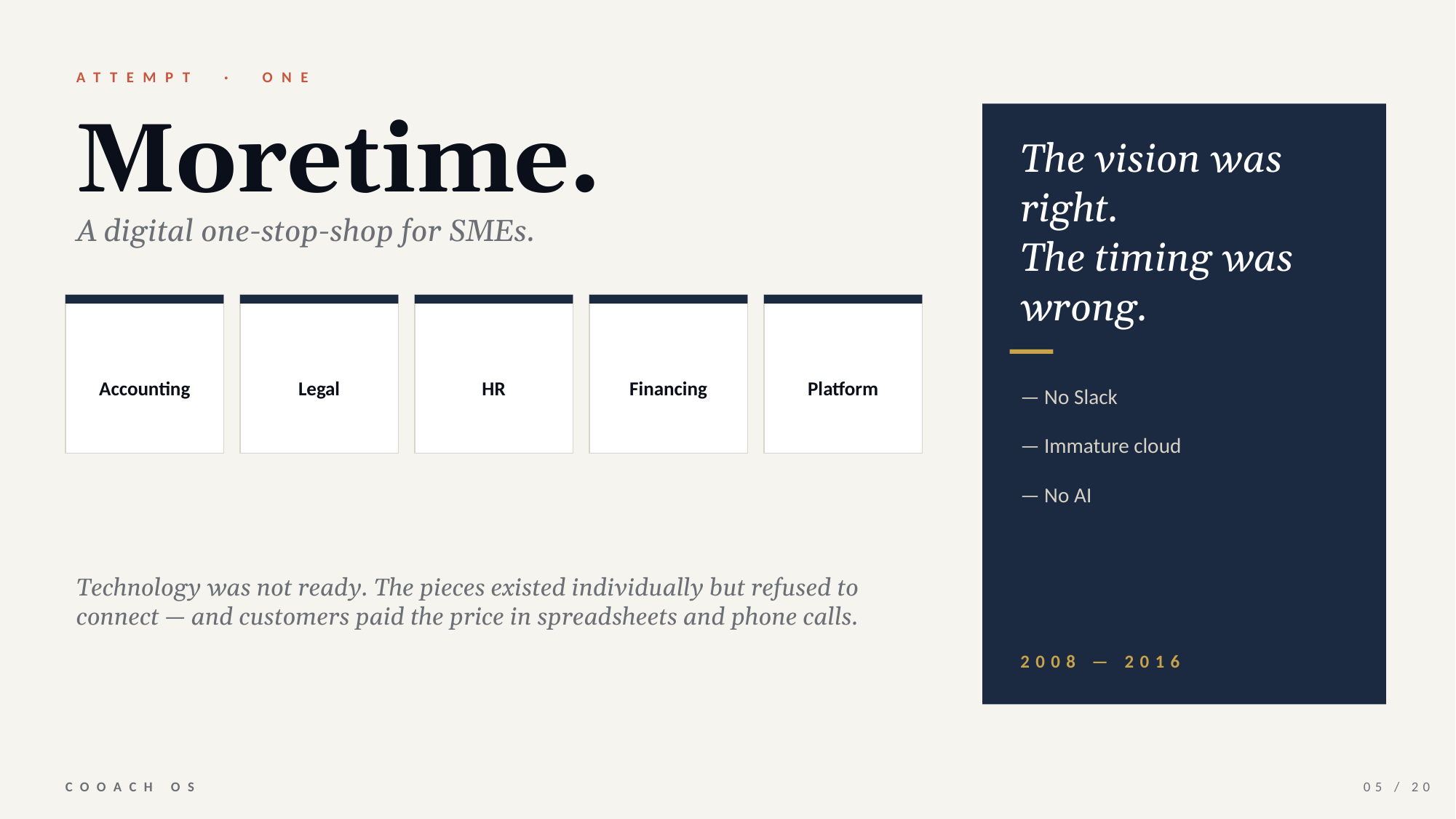

ATTEMPT  ·  ONE
Moretime.

The vision was right.
The timing was wrong.
A digital one-stop-shop for SMEs.

Accounting
Legal
HR
Financing
Platform
— No Slack
— Immature cloud
— No AI
Technology was not ready. The pieces existed individually but refused to connect — and customers paid the price in spreadsheets and phone calls.
2008 — 2016
COOACH OS
05 / 20